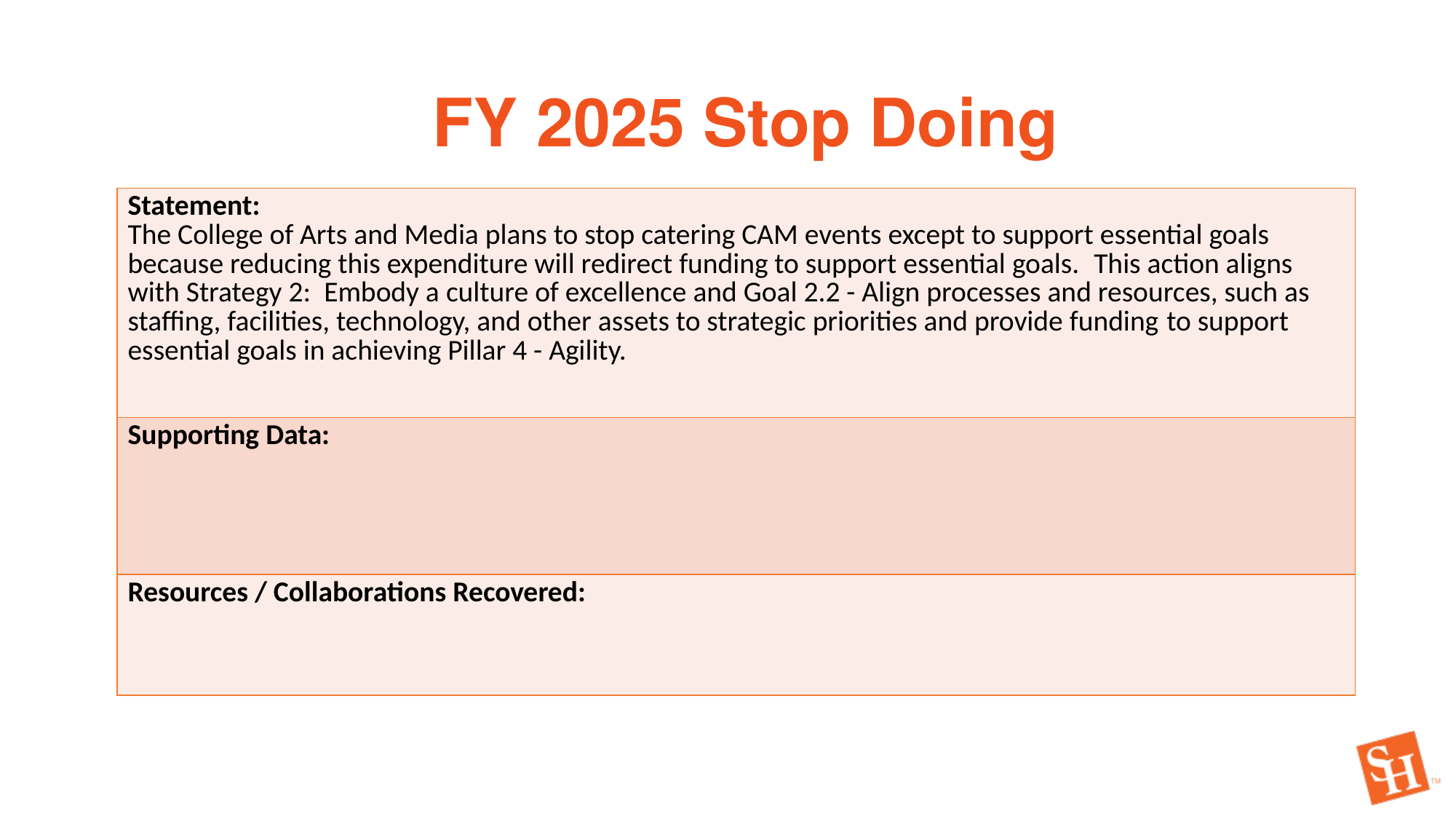

FY 2025 Stop Doing
| Statement: The College of Arts and Media plans to stop catering CAM events except to support essential goals because reducing this expenditure will redirect funding to support essential goals.  This action aligns with Strategy 2:  Embody a culture of excellence and Goal 2.2 - Align processes and resources, such as staffing, facilities, technology, and other assets to strategic priorities and provide funding to support essential goals in achieving Pillar 4 - Agility. |
| --- |
| Supporting Data: |
| Resources / Collaborations Recovered: |